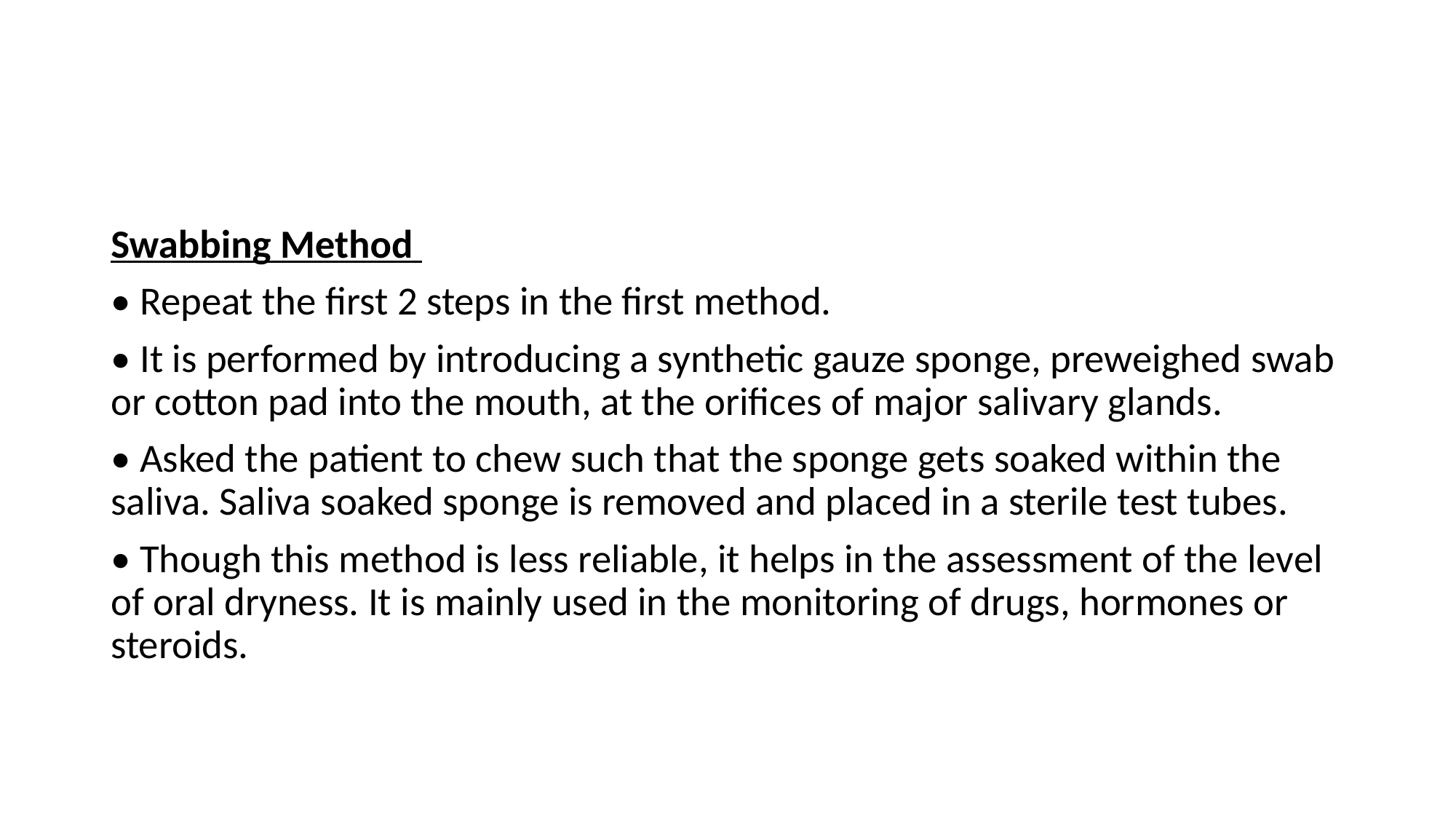

#
Swabbing Method
• Repeat the first 2 steps in the first method.
• It is performed by introducing a synthetic gauze sponge, preweighed swab or cotton pad into the mouth, at the orifices of major salivary glands.
• Asked the patient to chew such that the sponge gets soaked within the saliva. Saliva soaked sponge is removed and placed in a sterile test tubes.
• Though this method is less reliable, it helps in the assessment of the level of oral dryness. It is mainly used in the monitoring of drugs, hormones or steroids.